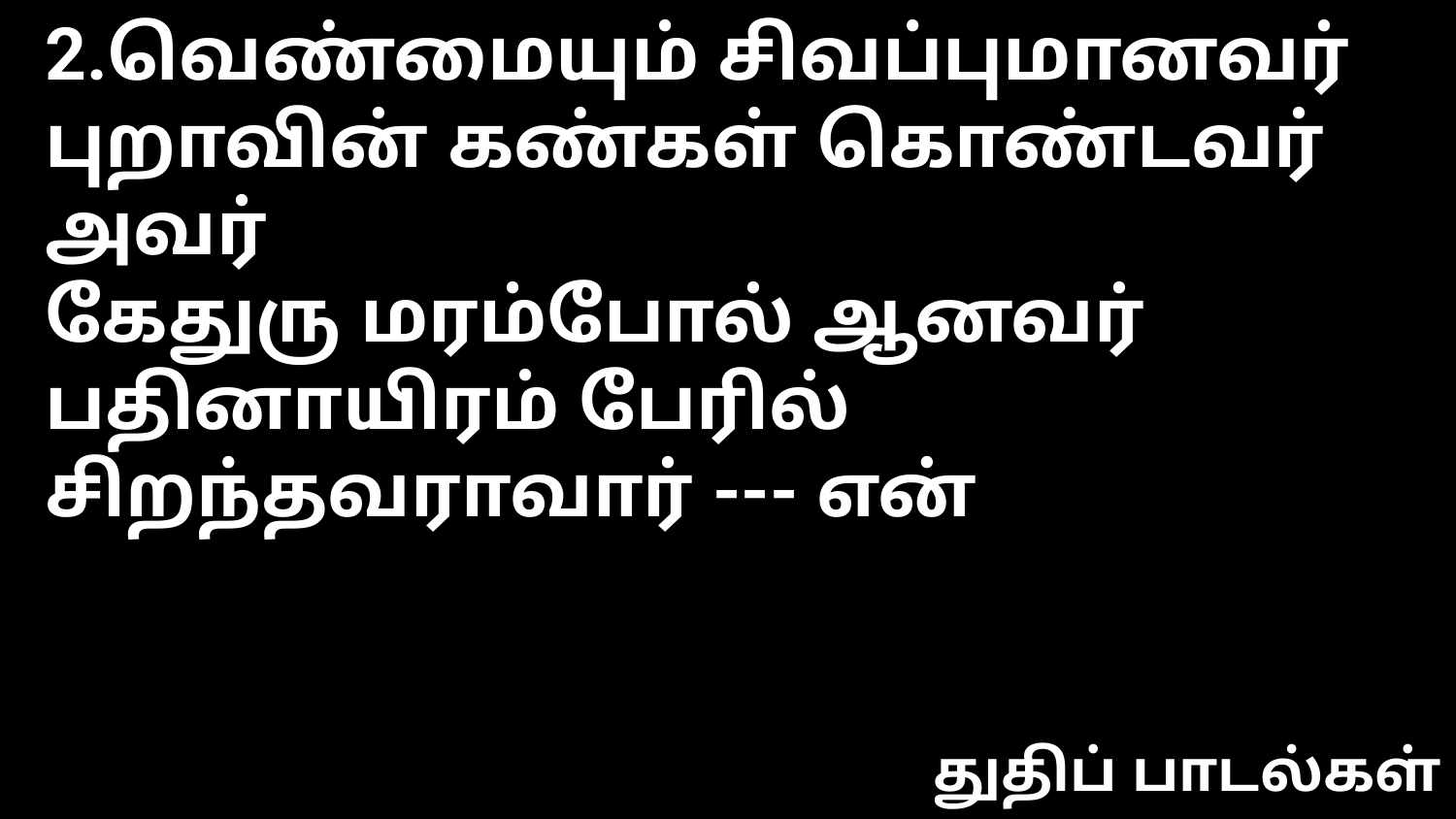

2.வெண்மையும் சிவப்புமானவர்
புறாவின் கண்கள் கொண்டவர் அவர்
கேதுரு மரம்போல் ஆனவர்
பதினாயிரம் பேரில் சிறந்தவராவார் --- என்

துதிப் பாடல்கள்